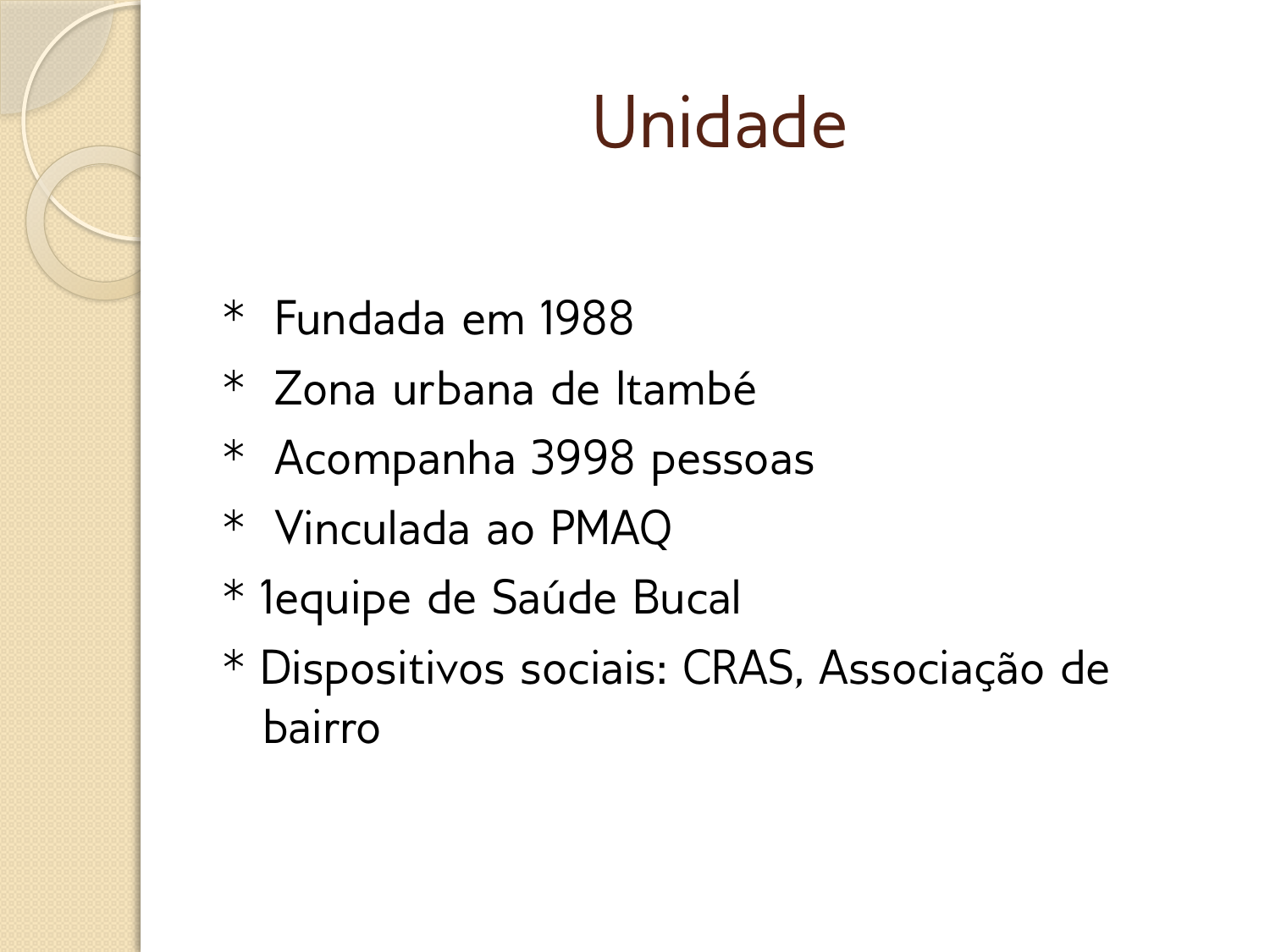

# Unidade

*  Fundada em 1988
*  Zona urbana de Itambé
*  Acompanha 3998 pessoas
*  Vinculada ao PMAQ
* 1equipe de Saúde Bucal
* Dispositivos sociais: CRAS, Associação de bairro